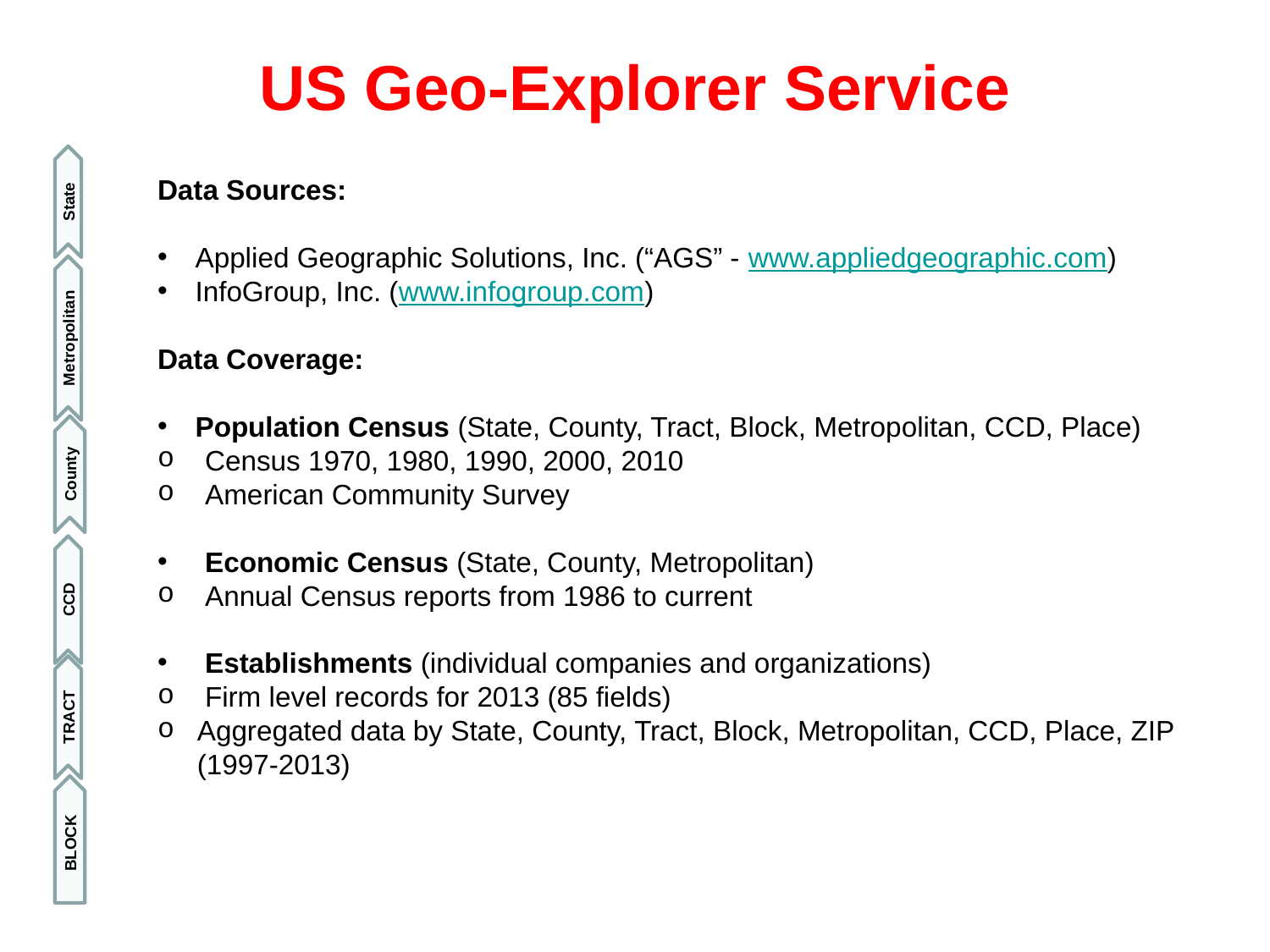

US Geo-Explorer Service
Data Sources:

 Applied Geographic Solutions, Inc. (“AGS” - www.appliedgeographic.com)
 InfoGroup, Inc. (www.infogroup.com)

Data Coverage:

 Population Census (State, County, Tract, Block, Metropolitan, CCD, Place)
 Census 1970, 1980, 1990, 2000, 2010
 American Community Survey

 Economic Census (State, County, Metropolitan)
 Annual Census reports from 1986 to current

 Establishments (individual companies and organizations)
 Firm level records for 2013 (85 fields)
Aggregated data by State, County, Tract, Block, Metropolitan, CCD, Place, ZIP (1997-2013)

State
Metropolitan
County
CCD
TRACT
BLOCK